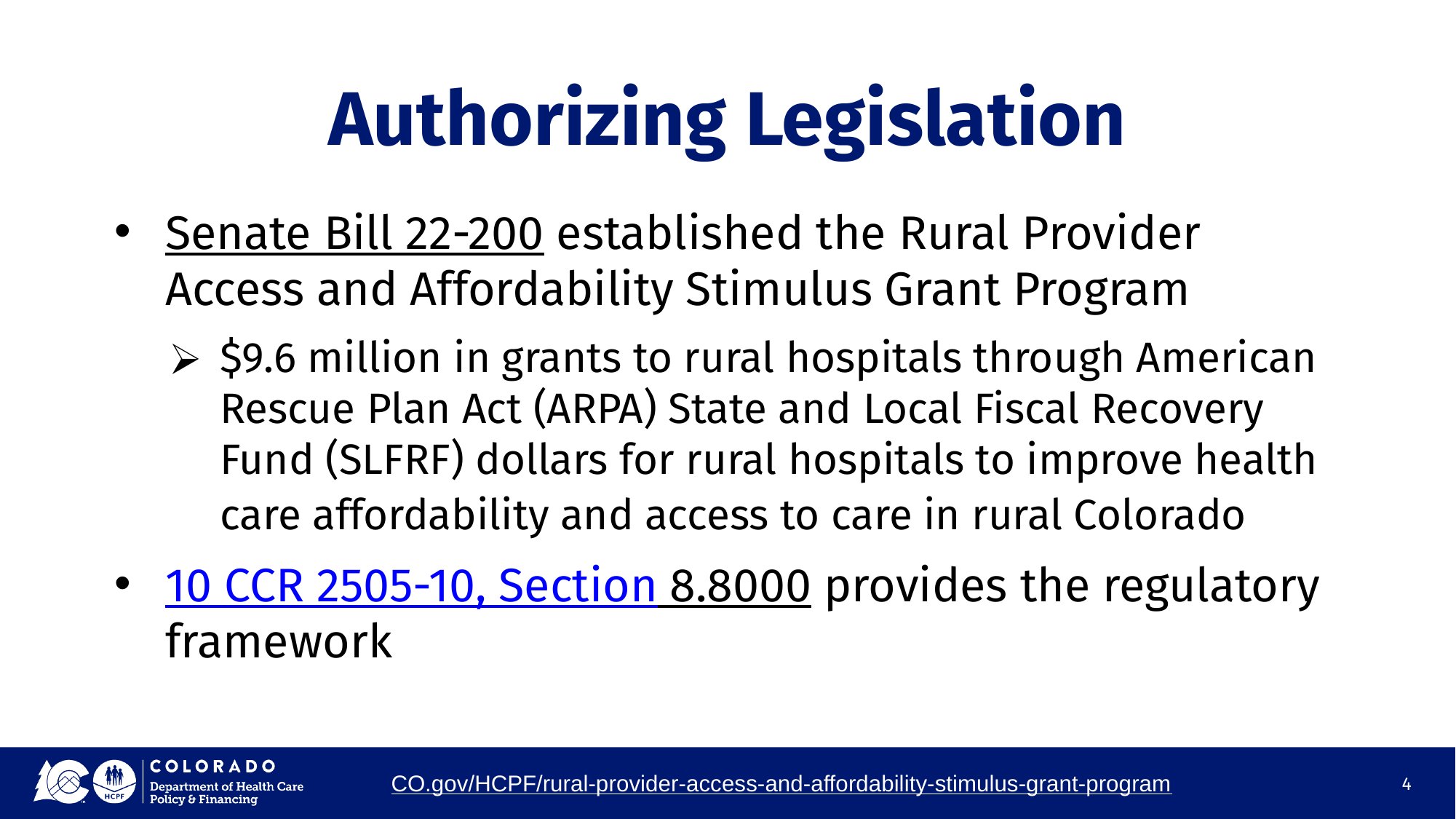

# Authorizing Legislation
Senate Bill 22-200 established the Rural Provider Access and Affordability Stimulus Grant Program
$9.6 million in grants to rural hospitals through American Rescue Plan Act (ARPA) State and Local Fiscal Recovery Fund (SLFRF) dollars for rural hospitals to improve health care affordability and access to care in rural Colorado
10 CCR 2505-10, Section 8.8000 provides the regulatory framework

CO.gov/HCPF/rural-provider-access-and-affordability-stimulus-grant-program
4